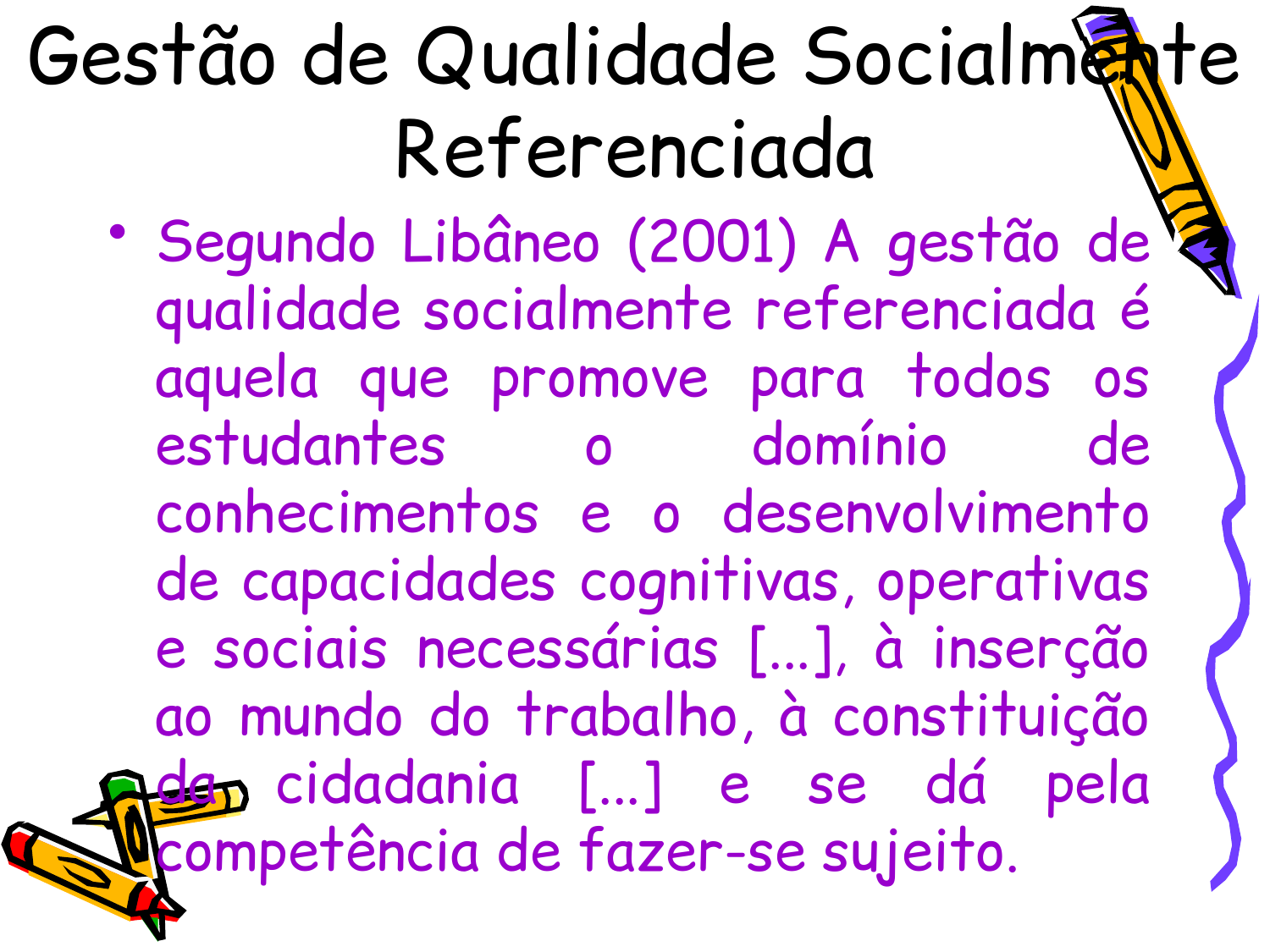

# Gestão de Qualidade Socialmente Referenciada
Segundo Libâneo (2001) A gestão de qualidade socialmente referenciada é aquela que promove para todos os estudantes o domínio de conhecimentos e o desenvolvimento de capacidades cognitivas, operativas e sociais necessárias [...], à inserção ao mundo do trabalho, à constituição da cidadania [...] e se dá pela competência de fazer-se sujeito.